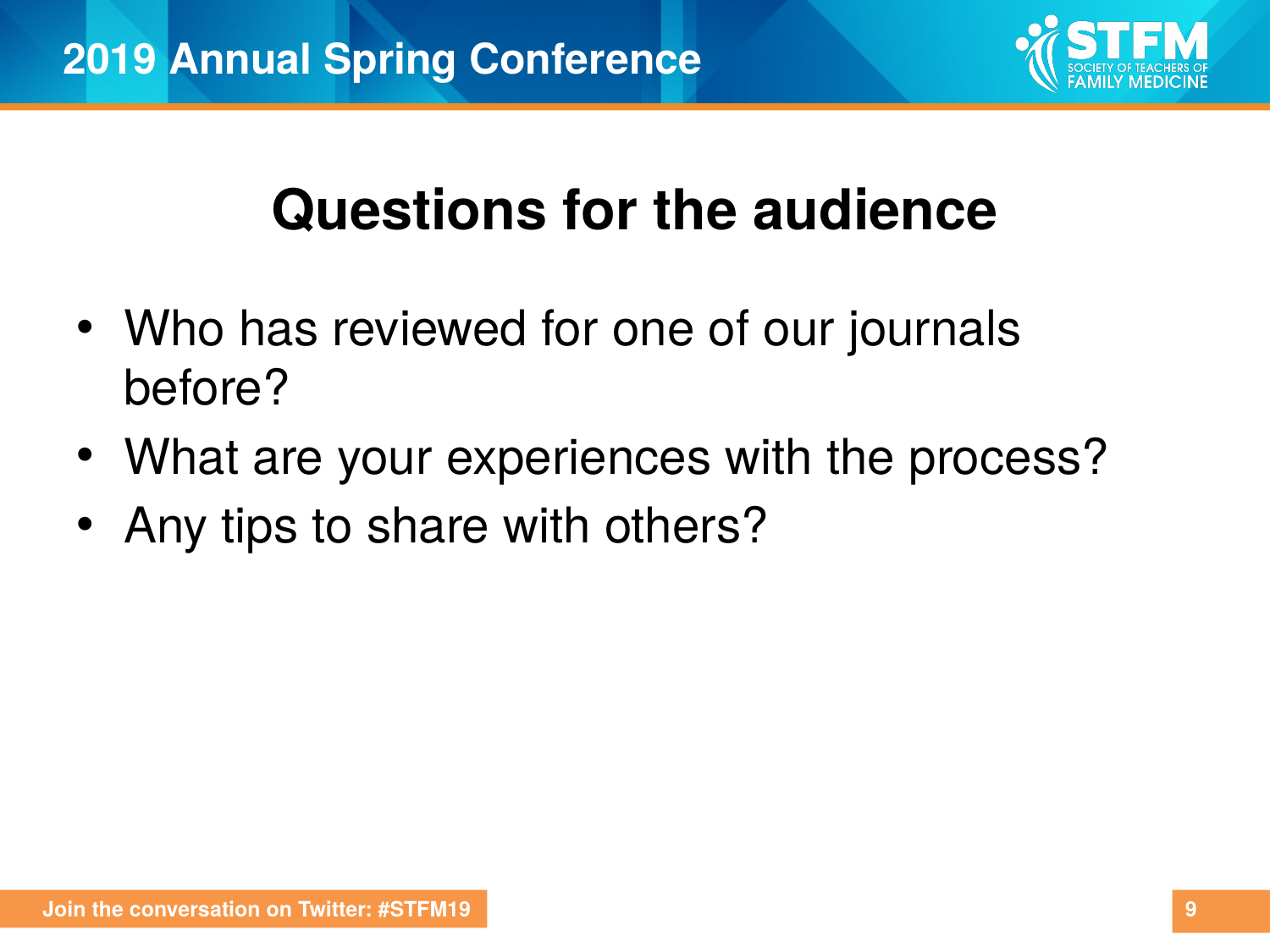

# Questions for the audience
Who has reviewed for one of our journals before?
What are your experiences with the process?
Any tips to share with others?